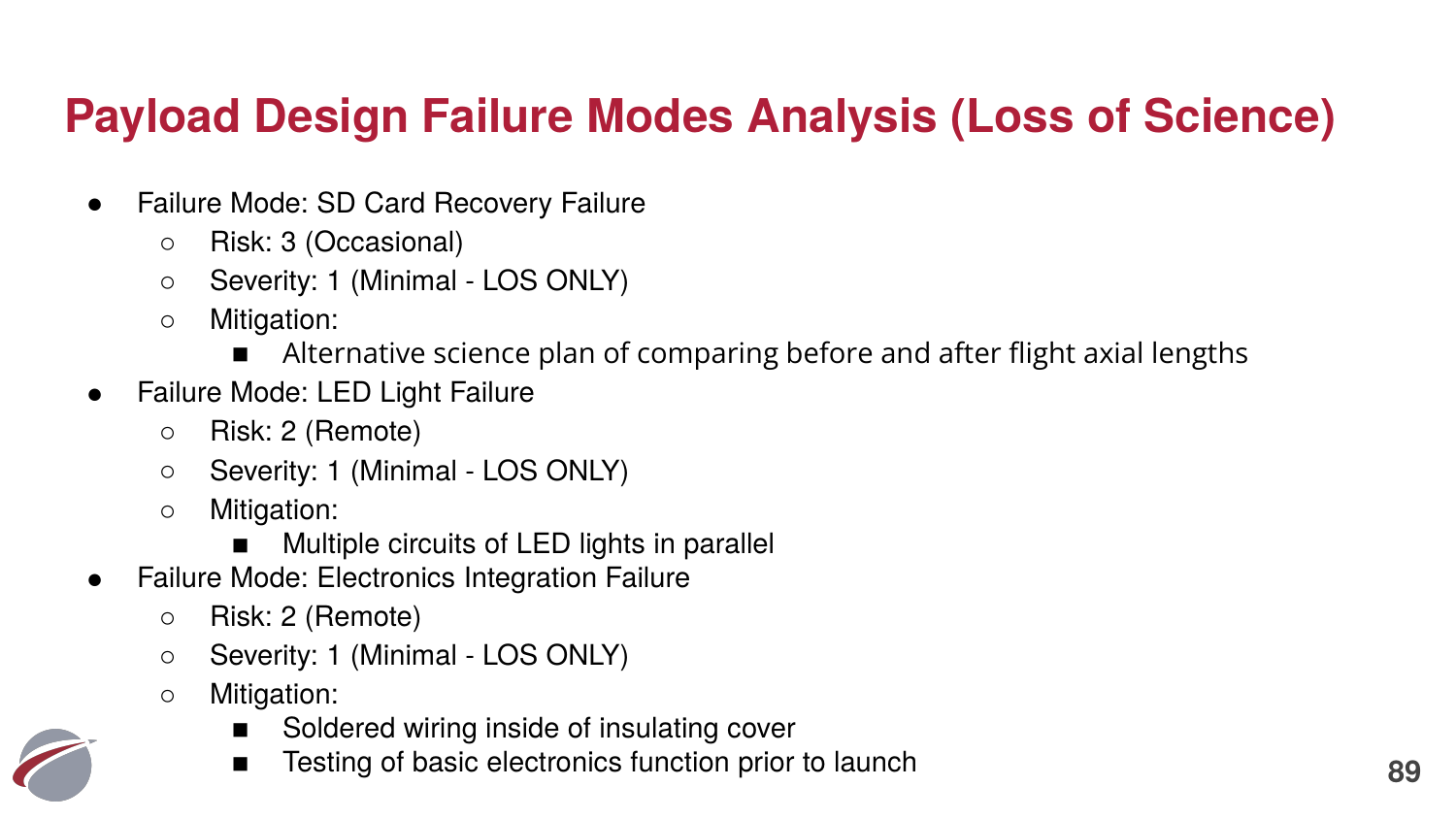

# Payload Design Failure Modes Analysis (Loss of Science)
Failure Mode: SD Card Recovery Failure
Risk: 3 (Occasional)
Severity: 1 (Minimal - LOS ONLY)
Mitigation:
Alternative science plan of comparing before and after flight axial lengths
Failure Mode: LED Light Failure
Risk: 2 (Remote)
Severity: 1 (Minimal - LOS ONLY)
Mitigation:
Multiple circuits of LED lights in parallel
Failure Mode: Electronics Integration Failure
Risk: 2 (Remote)
Severity: 1 (Minimal - LOS ONLY)
Mitigation:
Soldered wiring inside of insulating cover
Testing of basic electronics function prior to launch
89